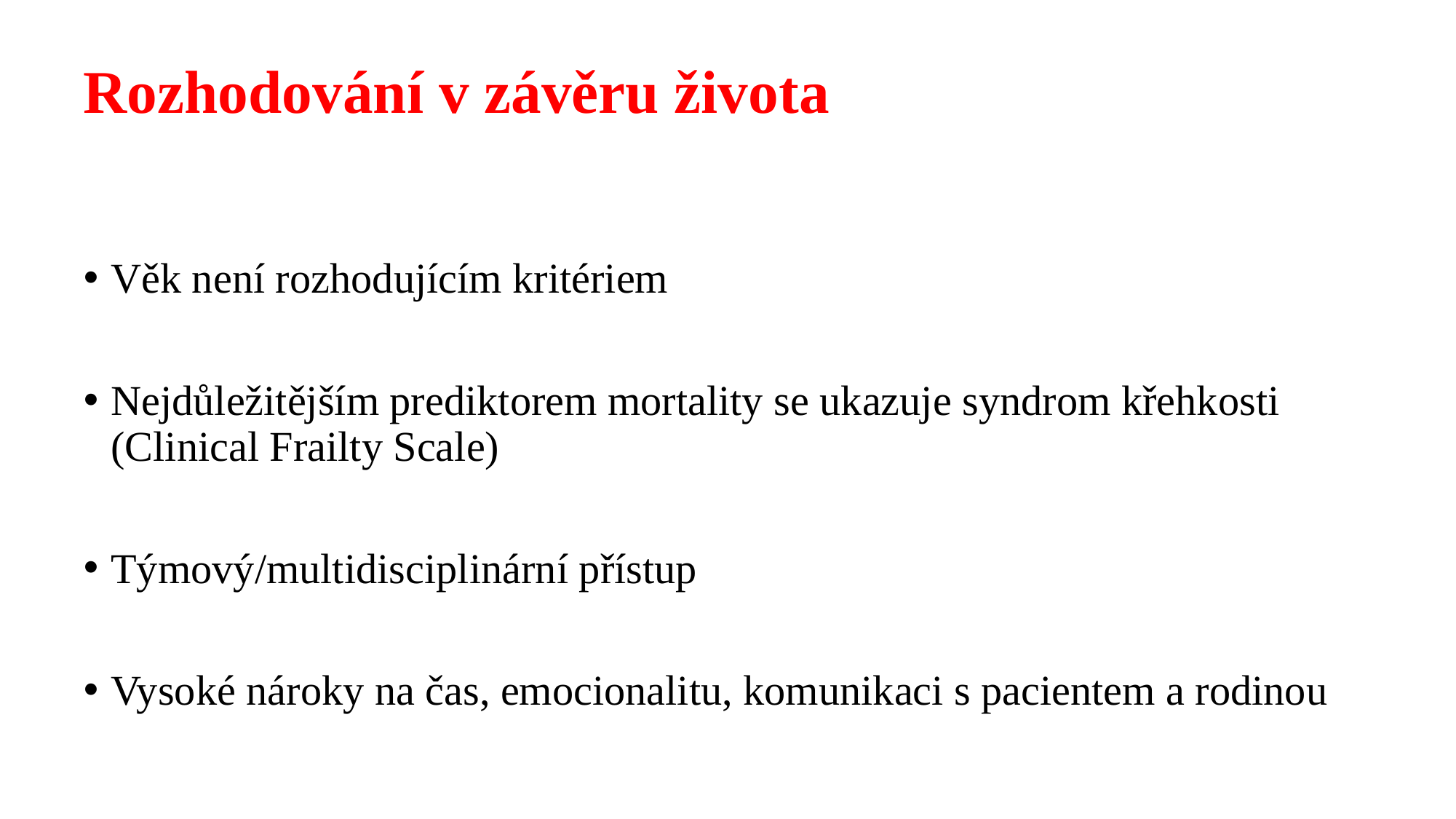

# Rozhodování v závěru života
Věk není rozhodujícím kritériem

Nejdůležitějším prediktorem mortality se ukazuje syndrom křehkosti (Clinical Frailty Scale)

Týmový/multidisciplinární přístup

Vysoké nároky na čas, emocionalitu, komunikaci s pacientem a rodinou